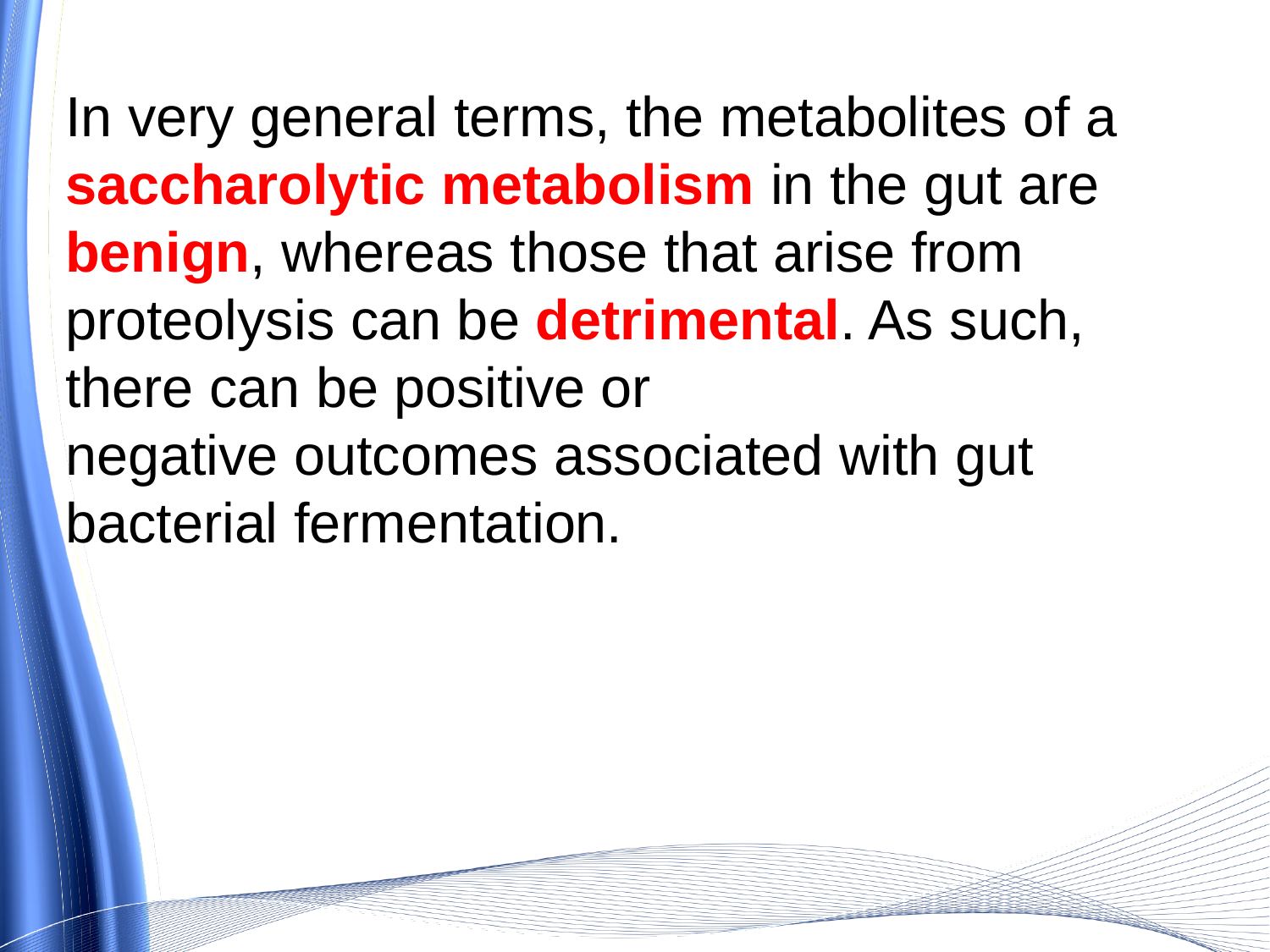

In very general terms, the metabolites of a saccharolytic metabolism in the gut are benign, whereas those that arise from proteolysis can be detrimental. As such, there can be positive or
negative outcomes associated with gut bacterial fermentation.